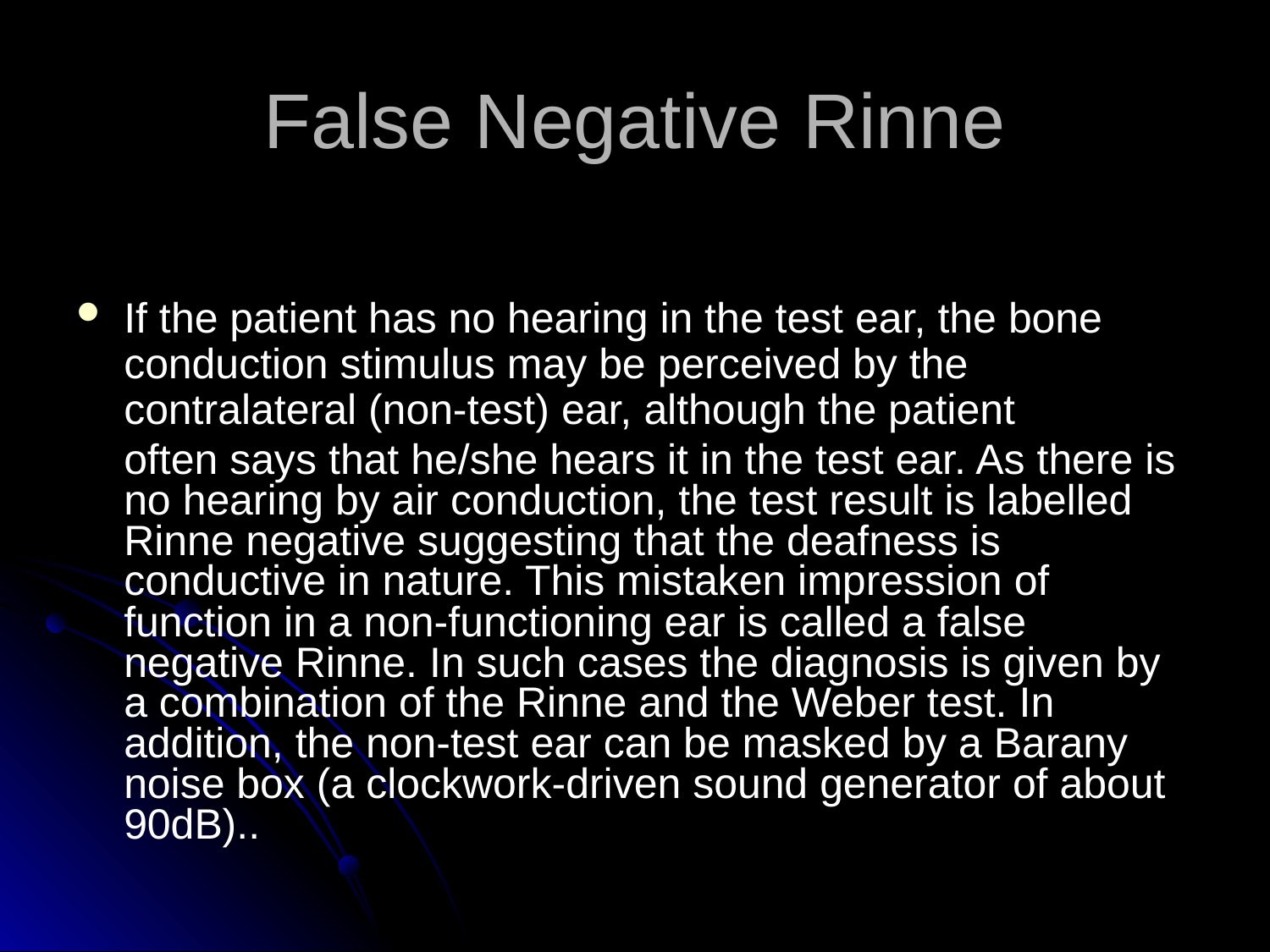

# False Negative Rinne

If the patient has no hearing in the test ear, the bone conduction stimulus may be perceived by the contralateral (non-test) ear, although the patient
	often says that he/she hears it in the test ear. As there is no hearing by air conduction, the test result is labelled Rinne negative suggesting that the deafness is conductive in nature. This mistaken impression of function in a non-functioning ear is called a false negative Rinne. In such cases the diagnosis is given by a combination of the Rinne and the Weber test. In addition, the non-test ear can be masked by a Barany noise box (a clockwork-driven sound generator of about 90dB)..